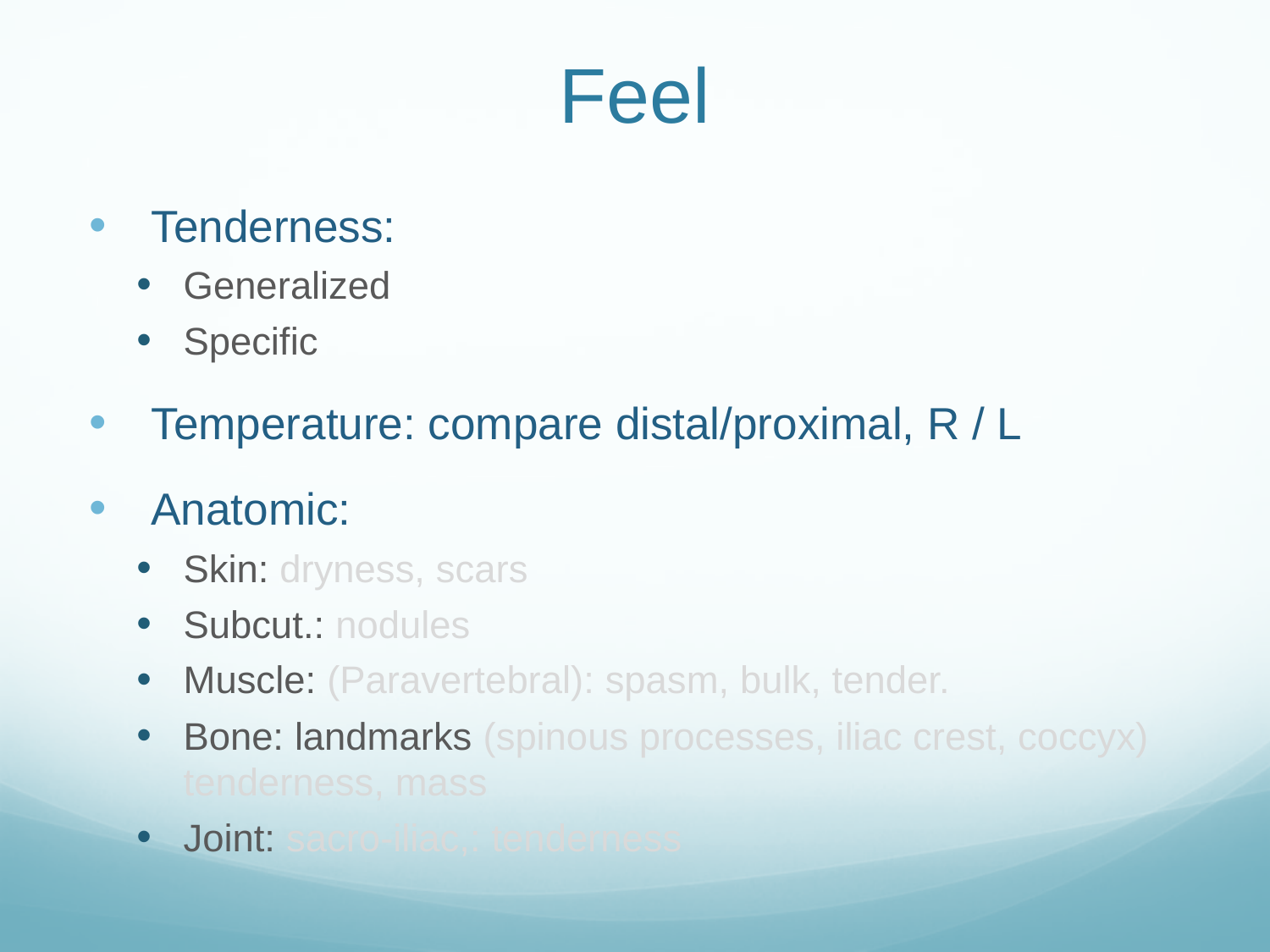

# Feel
Tenderness:
Generalized
Specific
Temperature: compare distal/proximal, R / L
Anatomic:
Skin: dryness, scars
Subcut.: nodules
Muscle: (Paravertebral): spasm, bulk, tender.
Bone: landmarks (spinous processes, iliac crest, coccyx) tenderness, mass
Joint: sacro-iliac,: tenderness